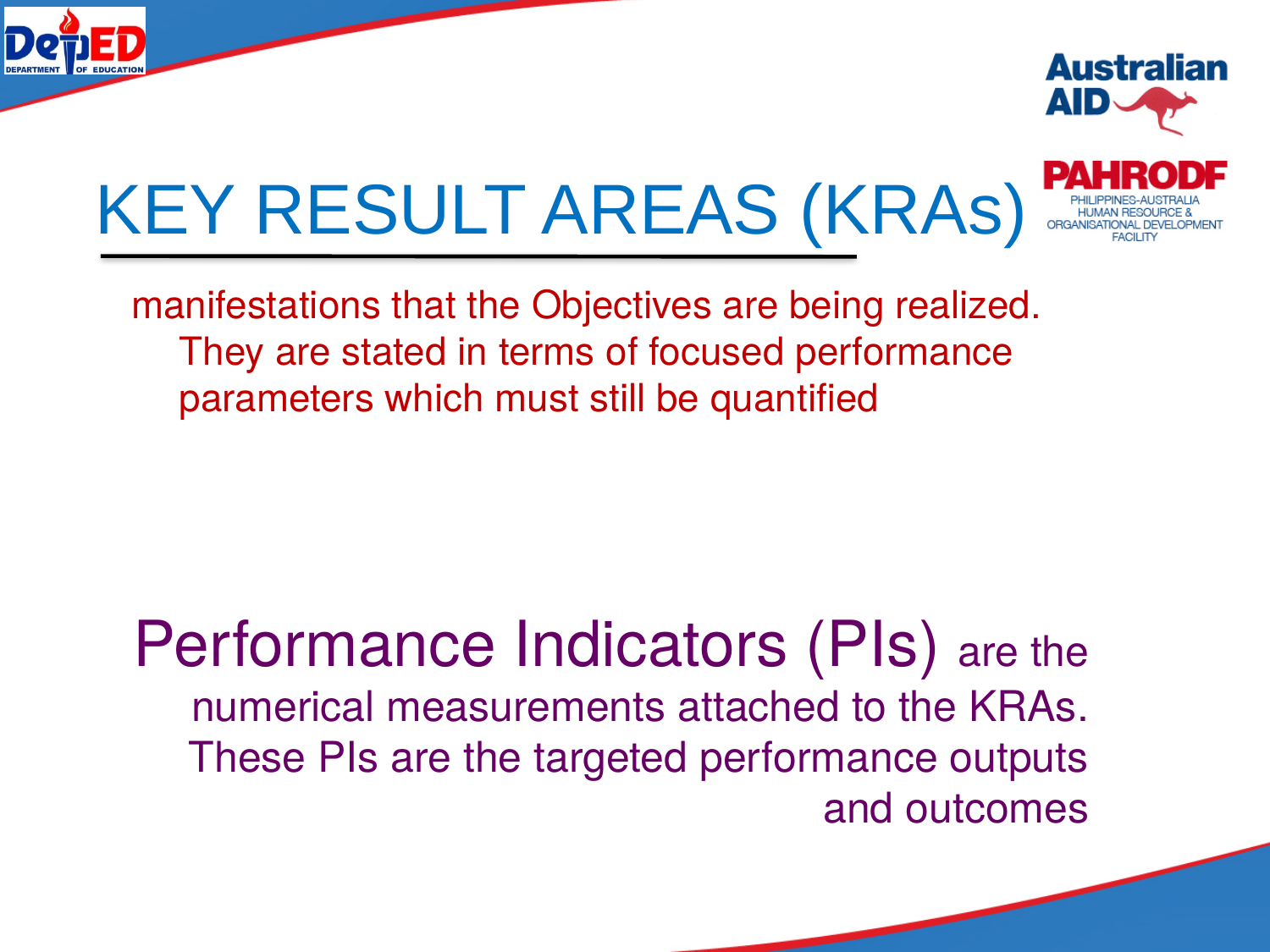

# KEY RESULT AREAS (KRAs)
manifestations that the Objectives are being realized. They are stated in terms of focused performance parameters which must still be quantified
Performance Indicators (PIs) are the numerical measurements attached to the KRAs. These PIs are the targeted performance outputs and outcomes